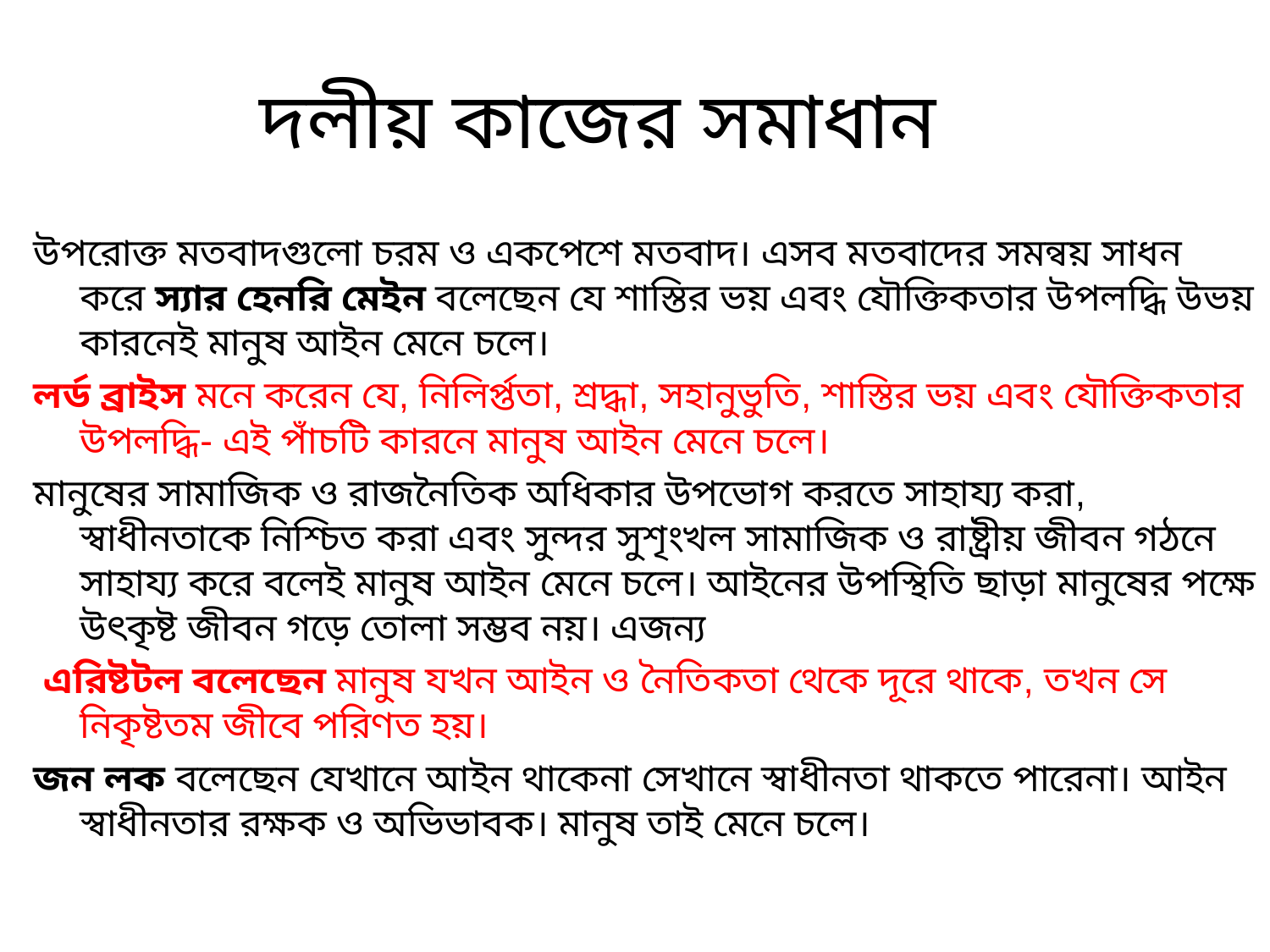

# দলীয় কাজের সমাধান
উপরোক্ত মতবাদগুলো চরম ও একপেশে মতবাদ। এসব মতবাদের সমন্বয় সাধন করে স্যার হেনরি মেইন বলেছেন যে শাস্তির ভয় এবং যৌক্তিকতার উপলদ্ধি উভয় কারনেই মানুষ আইন মেনে চলে।
লর্ড ব্রাইস মনে করেন যে, নিলির্প্ততা, শ্রদ্ধা, সহানুভুতি, শাস্তির ভয় এবং যৌক্তিকতার উপলদ্ধি- এই পাঁচটি কারনে মানুষ আইন মেনে চলে।
মানুষের সামাজিক ও রাজনৈতিক অধিকার উপভোগ করতে সাহায্য করা, স্বাধীনতাকে নিশ্চিত করা এবং সুন্দর সুশৃংখল সামাজিক ও রাষ্ট্রীয় জীবন গঠনে সাহায্য করে বলেই মানুষ আইন মেনে চলে। আইনের উপস্থিতি ছাড়া মানুষের পক্ষে উৎকৃষ্ট জীবন গড়ে তোলা সম্ভব নয়। এজন্য
 এরিষ্টটল বলেছেন মানুষ যখন আইন ও নৈতিকতা থেকে দূরে থাকে, তখন সে নিকৃষ্টতম জীবে পরিণত হয়।
জন লক বলেছেন যেখানে আইন থাকেনা সেখানে স্বাধীনতা থাকতে পারেনা। আইন স্বাধীনতার রক্ষক ও অভিভাবক। মানুষ তাই মেনে চলে।